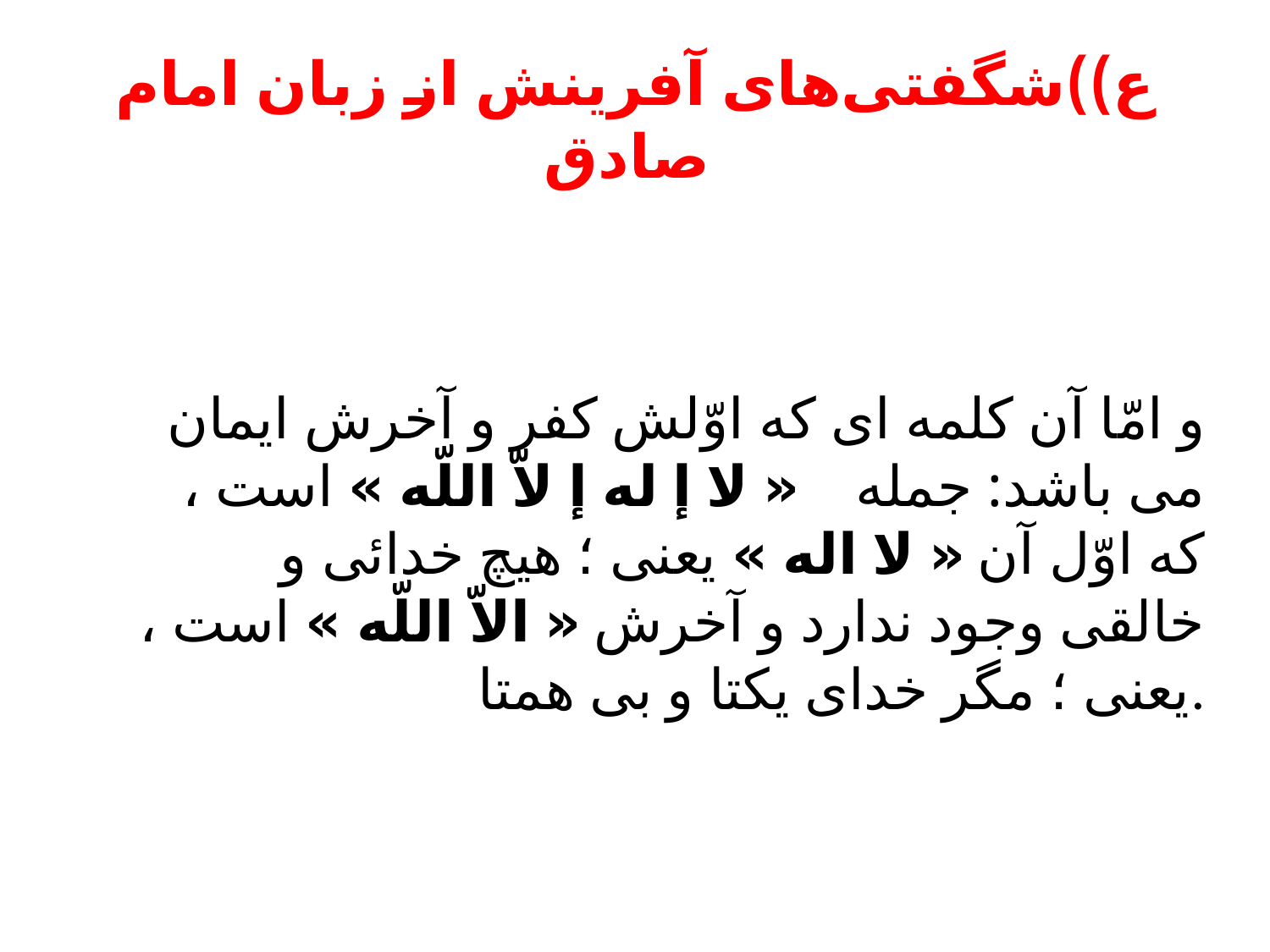

# ع))شگفتی‌های آفرینش از زبان امام صادق
و امّا آن كلمه اى كه اوّلش كفر و آخرش ایمان مى باشد: جمله    « لا إ له إ لاّ اللّه » است ، كه اوّل آن « لا اله » یعنى ؛ هیچ خدائى و خالقى وجود ندارد و آخرش « الاّ اللّه » است ، یعنى ؛ مگر خداى یكتا و بى همتا.